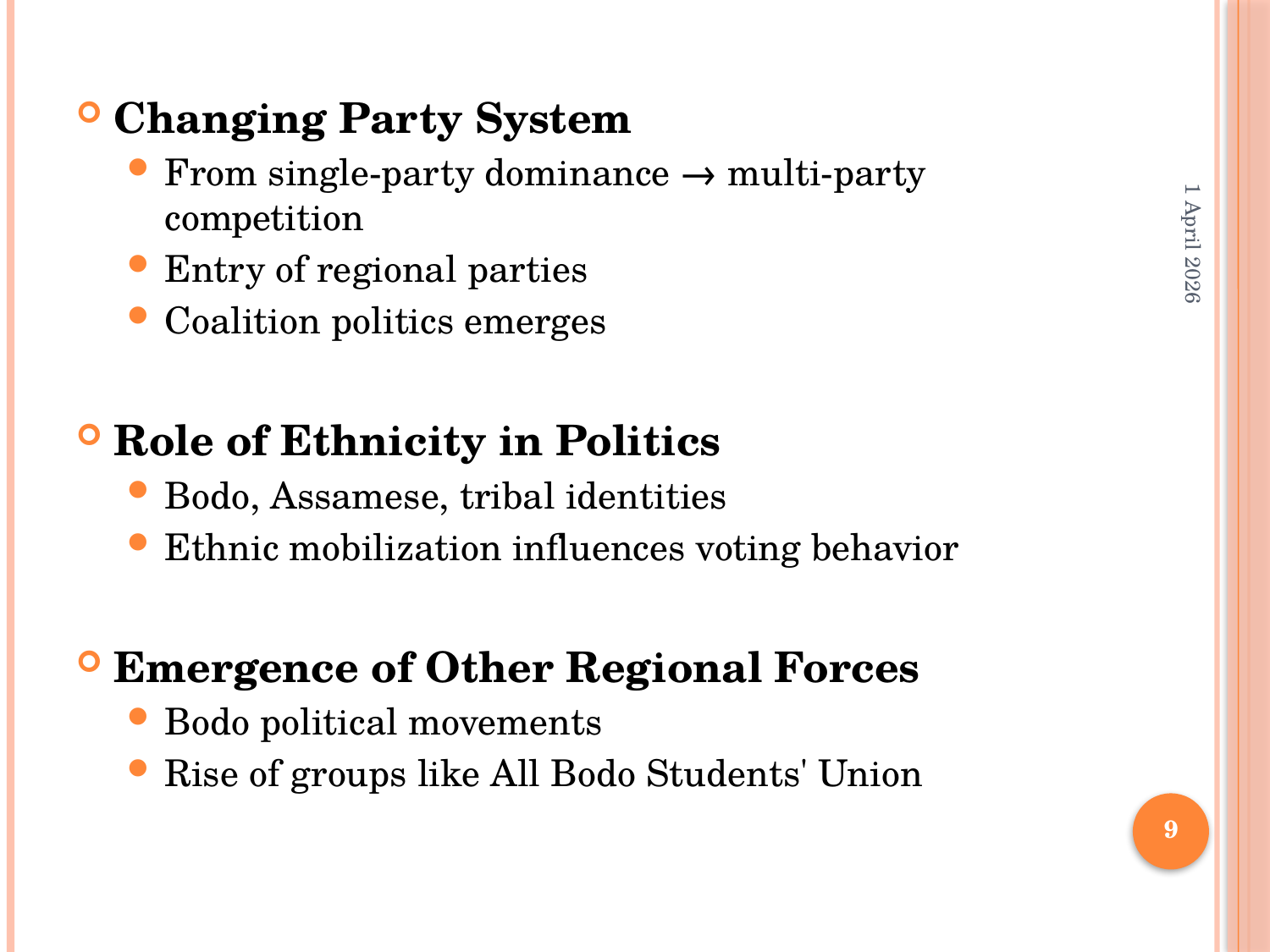

Changing Party System
From single-party dominance → multi-party competition
Entry of regional parties
Coalition politics emerges

Role of Ethnicity in Politics
Bodo, Assamese, tribal identities
Ethnic mobilization influences voting behavior

Emergence of Other Regional Forces
Bodo political movements
Rise of groups like All Bodo Students' Union

1 April 2026
9